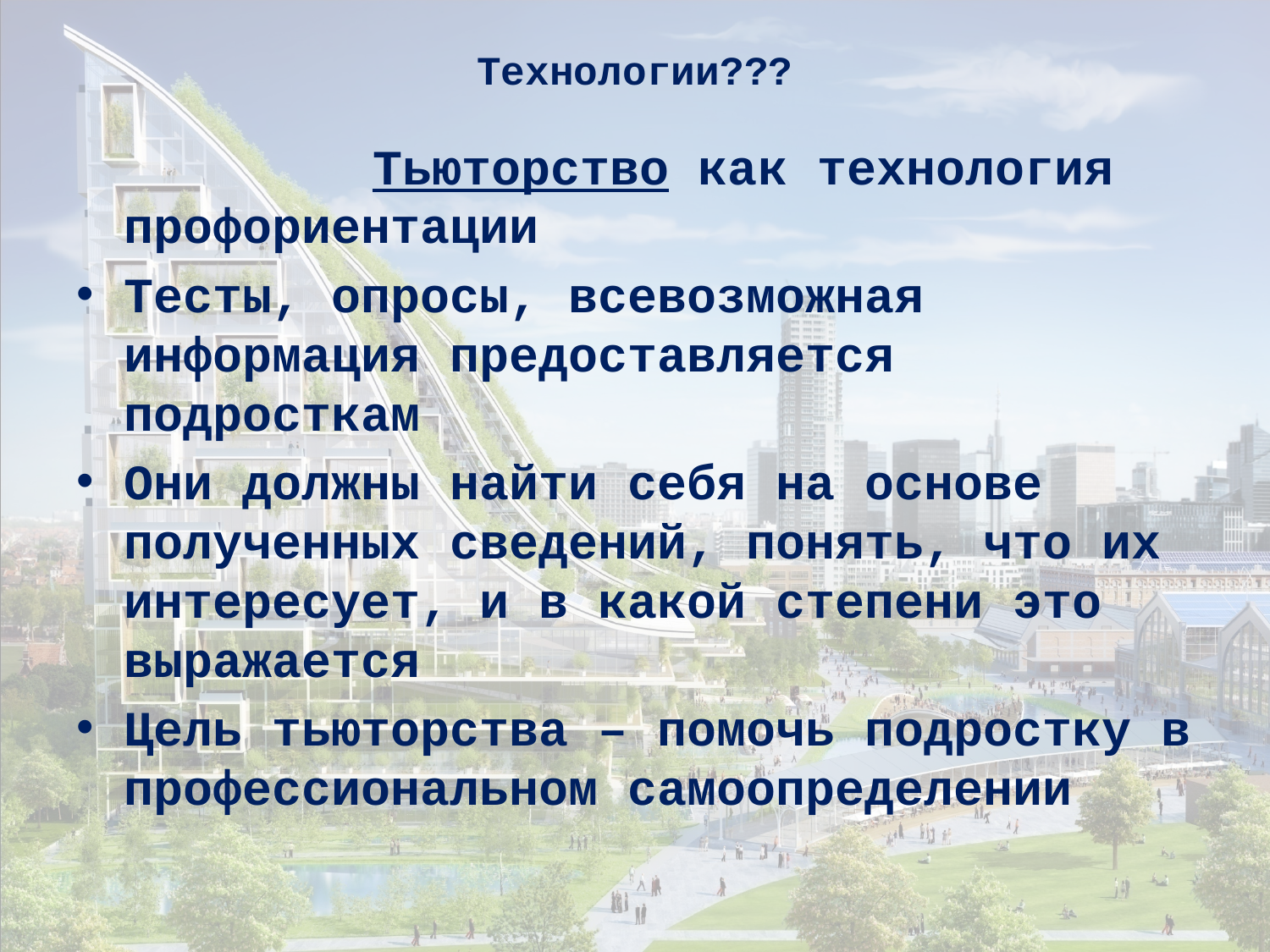

# Технологии???
          Тьюторство как технология профориентации
Тесты, опросы, всевозможная информация предоставляется подросткам
Они должны найти себя на основе полученных сведений, понять, что их интересует, и в какой степени это выражается
Цель тьюторства – помочь подростку в профессиональном самоопределении